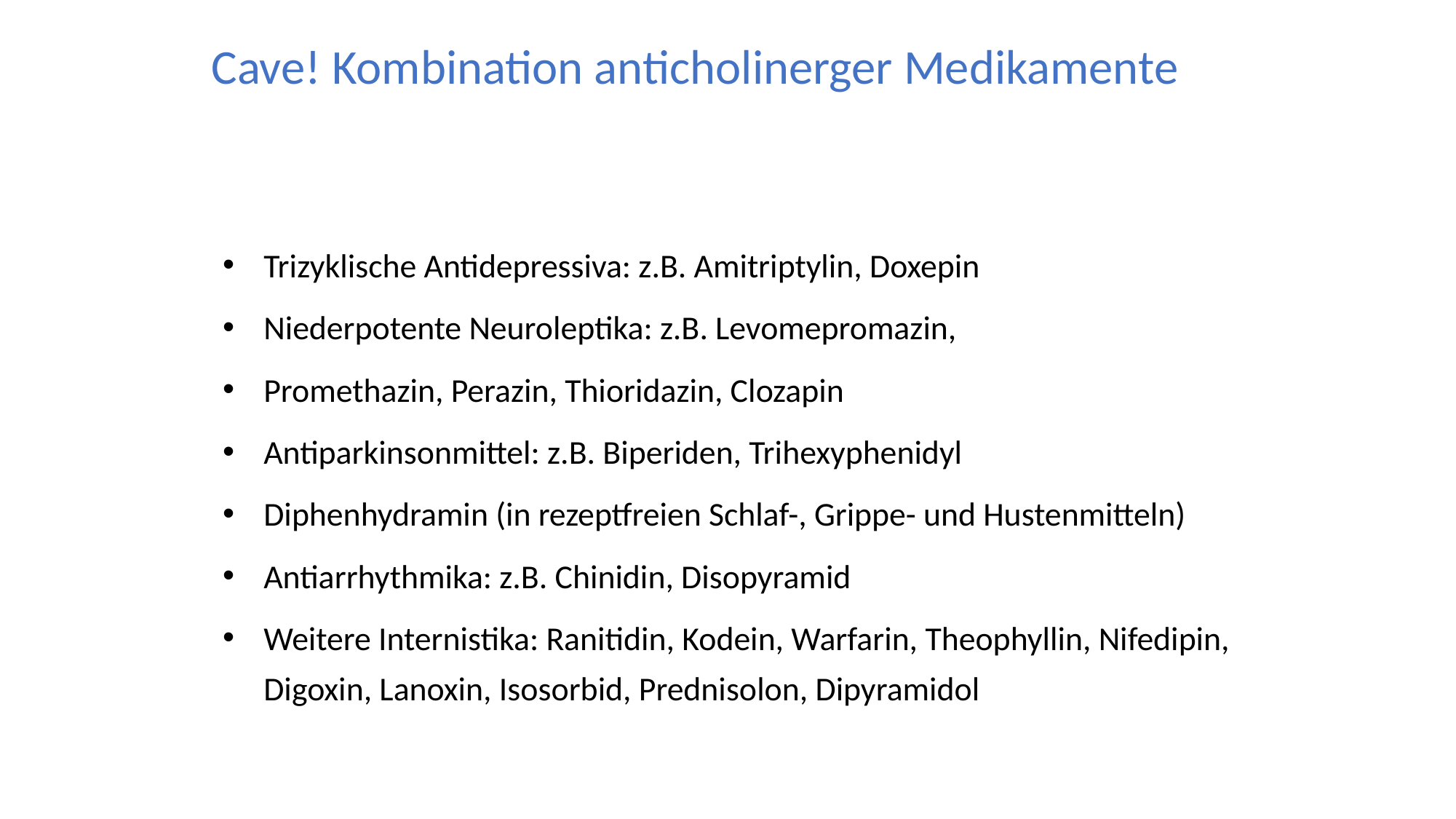

Cave! Kombination anticholinerger Medikamente
Trizyklische Antidepressiva: z.B. Amitriptylin, Doxepin
Niederpotente Neuroleptika: z.B. Levomepromazin,
Promethazin, Perazin, Thioridazin, Clozapin
Antiparkinsonmittel: z.B. Biperiden, Trihexyphenidyl
Diphenhydramin (in rezeptfreien Schlaf-, Grippe- und Hustenmitteln)
Antiarrhythmika: z.B. Chinidin, Disopyramid
Weitere Internistika: Ranitidin, Kodein, Warfarin, Theophyllin, Nifedipin, Digoxin, Lanoxin, Isosorbid, Prednisolon, Dipyramidol